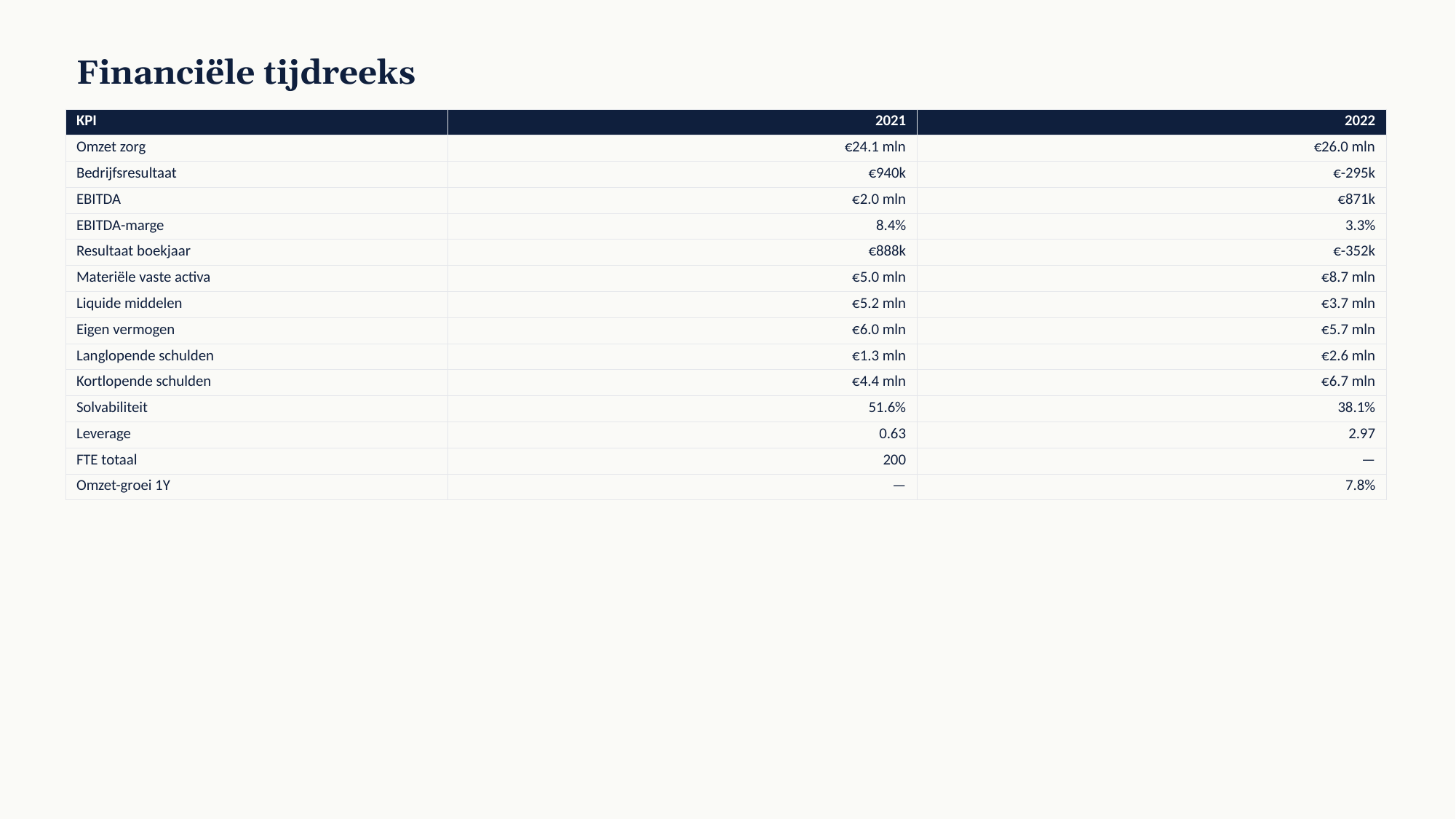

Financiële tijdreeks
| KPI | 2021 | 2022 |
| --- | --- | --- |
| Omzet zorg | €24.1 mln | €26.0 mln |
| Bedrijfsresultaat | €940k | €-295k |
| EBITDA | €2.0 mln | €871k |
| EBITDA-marge | 8.4% | 3.3% |
| Resultaat boekjaar | €888k | €-352k |
| Materiële vaste activa | €5.0 mln | €8.7 mln |
| Liquide middelen | €5.2 mln | €3.7 mln |
| Eigen vermogen | €6.0 mln | €5.7 mln |
| Langlopende schulden | €1.3 mln | €2.6 mln |
| Kortlopende schulden | €4.4 mln | €6.7 mln |
| Solvabiliteit | 51.6% | 38.1% |
| Leverage | 0.63 | 2.97 |
| FTE totaal | 200 | — |
| Omzet-groei 1Y | — | 7.8% |